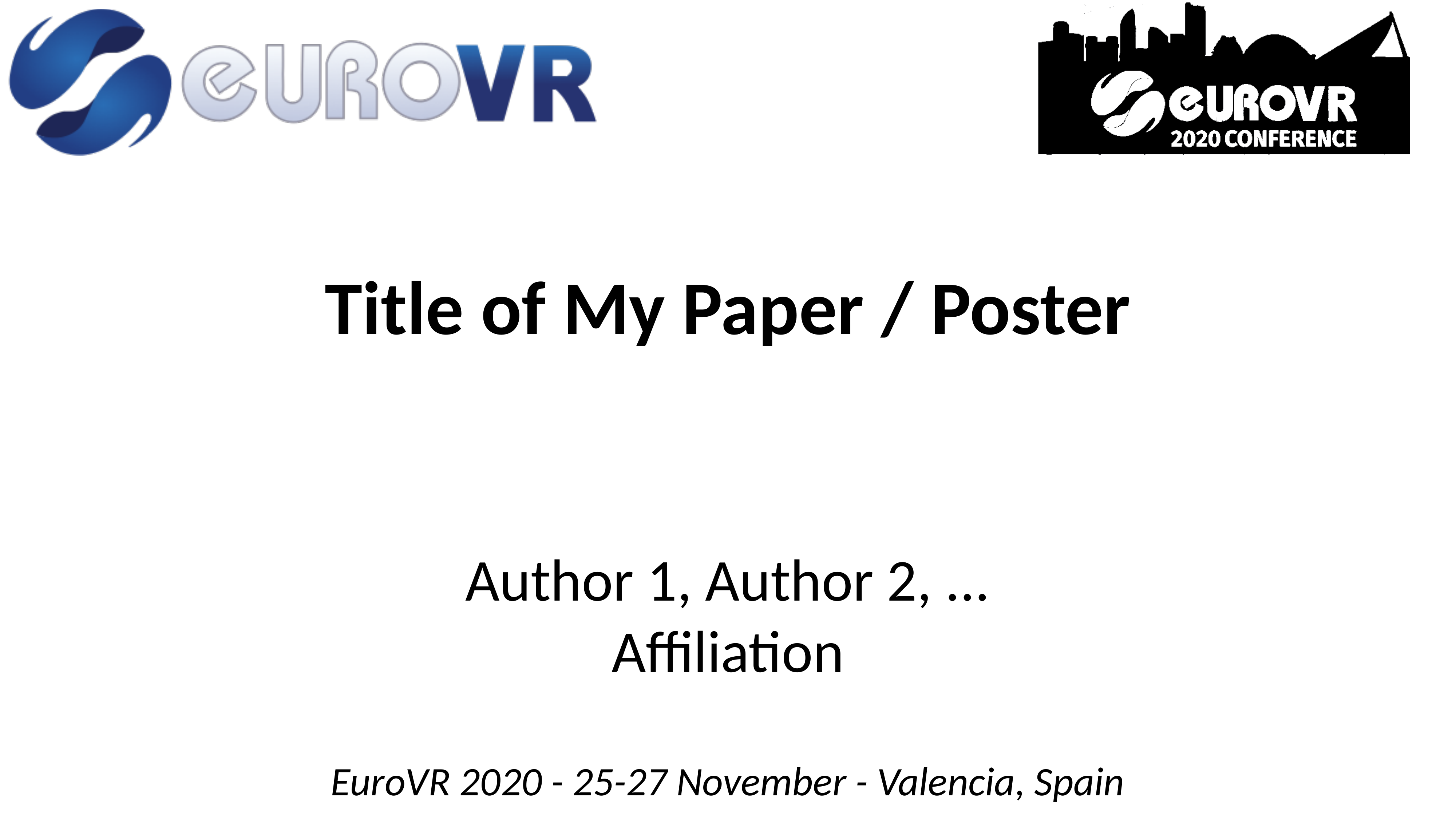

# Title of My Paper / Poster
Author 1, Author 2, ...
Affiliation
EuroVR 2020 - 25-27 November - Valencia, Spain